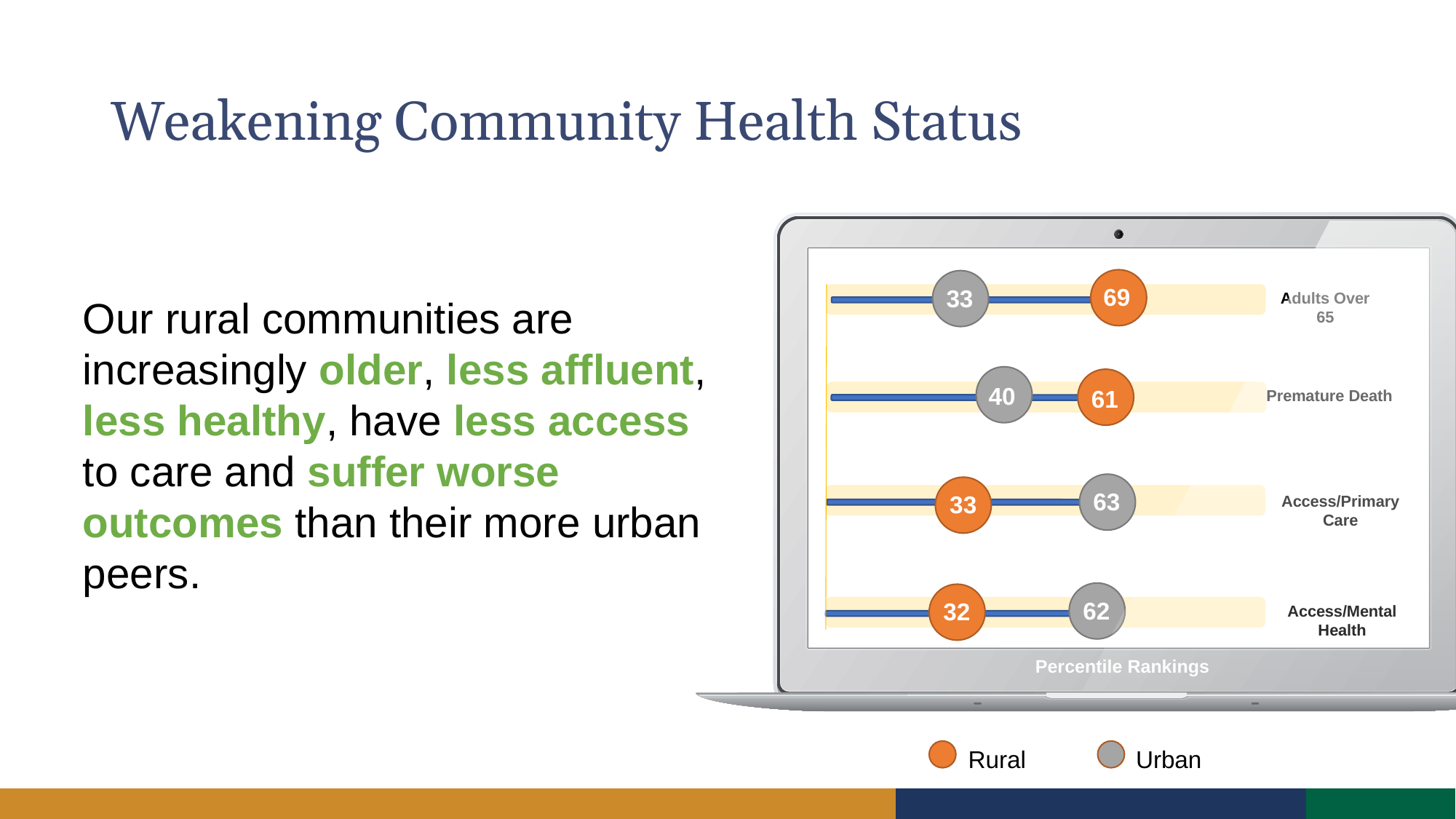

# Weakening Community Health Status

69

33
Adults Over 65

Our rural communities are increasingly older, less affluent, less healthy, have less access to care and suffer worse outcomes than their more urban peers.

40

61
Premature Death

63

33
Access/Primary Care

62

32
Access/Mental Health
Percentile Rankings
Urban
Rural